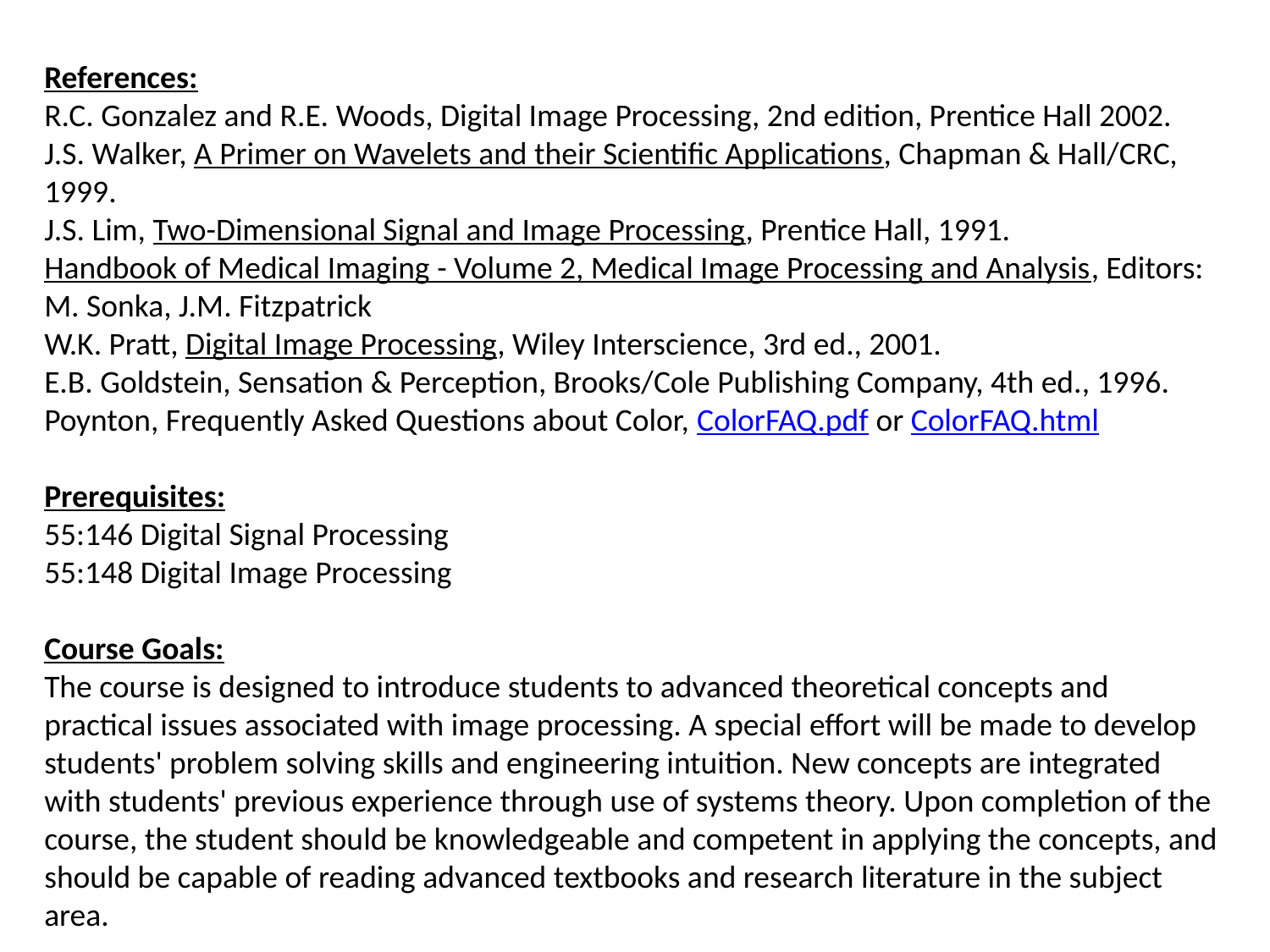

References:
R.C. Gonzalez and R.E. Woods, Digital Image Processing, 2nd edition, Prentice Hall 2002.
J.S. Walker, A Primer on Wavelets and their Scientific Applications, Chapman & Hall/CRC, 1999.
J.S. Lim, Two-Dimensional Signal and Image Processing, Prentice Hall, 1991.
Handbook of Medical Imaging - Volume 2, Medical Image Processing and Analysis, Editors: M. Sonka, J.M. Fitzpatrick
W.K. Pratt, Digital Image Processing, Wiley Interscience, 3rd ed., 2001.
E.B. Goldstein, Sensation & Perception, Brooks/Cole Publishing Company, 4th ed., 1996.
Poynton, Frequently Asked Questions about Color, ColorFAQ.pdf or ColorFAQ.html

Prerequisites:
55:146 Digital Signal Processing
55:148 Digital Image Processing

Course Goals:
The course is designed to introduce students to advanced theoretical concepts and practical issues associated with image processing. A special effort will be made to develop students' problem solving skills and engineering intuition. New concepts are integrated with students' previous experience through use of systems theory. Upon completion of the course, the student should be knowledgeable and competent in applying the concepts, and should be capable of reading advanced textbooks and research literature in the subject area.